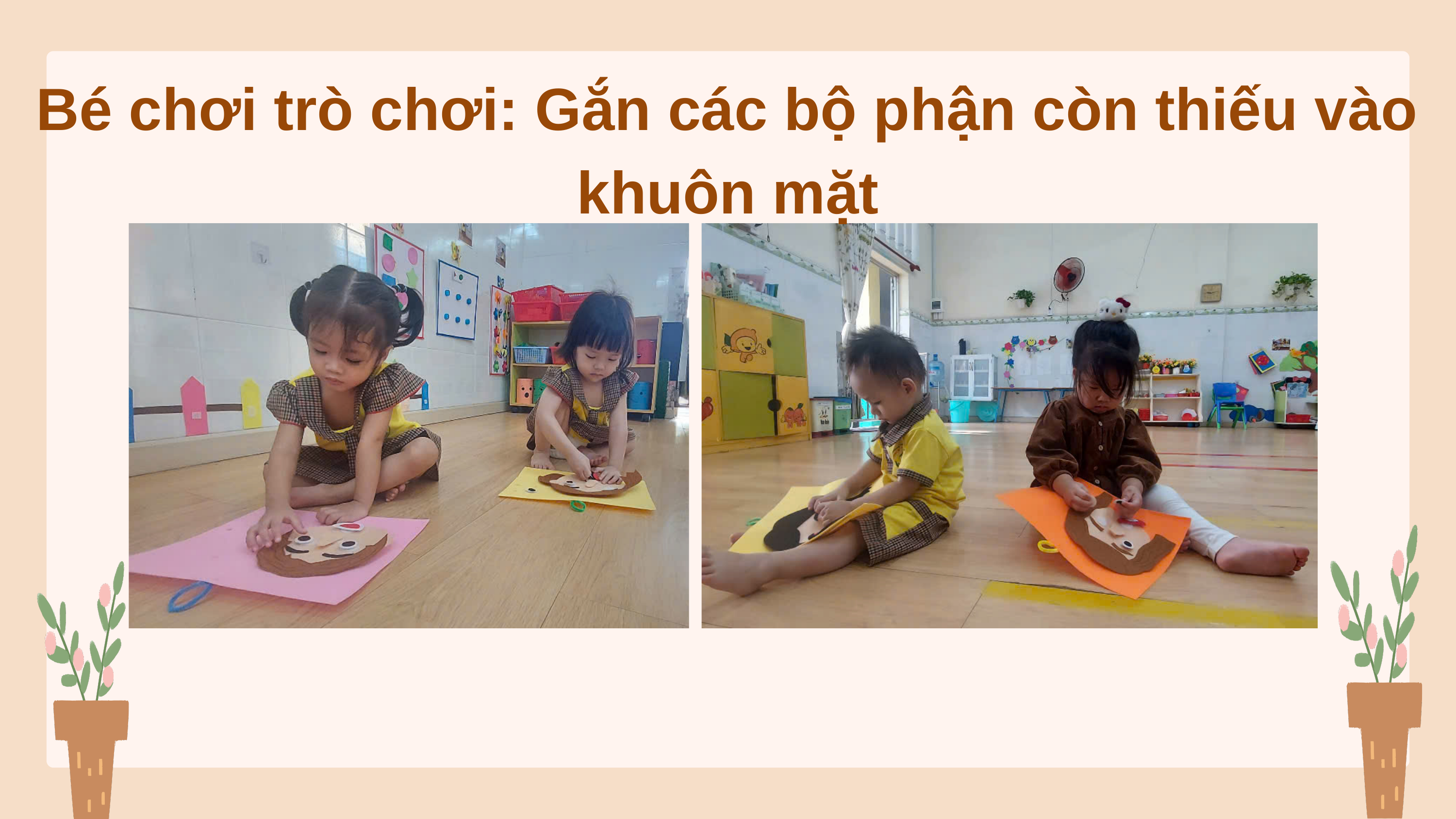

Bé chơi trò chơi: Gắn các bộ phận còn thiếu vào khuôn mặt